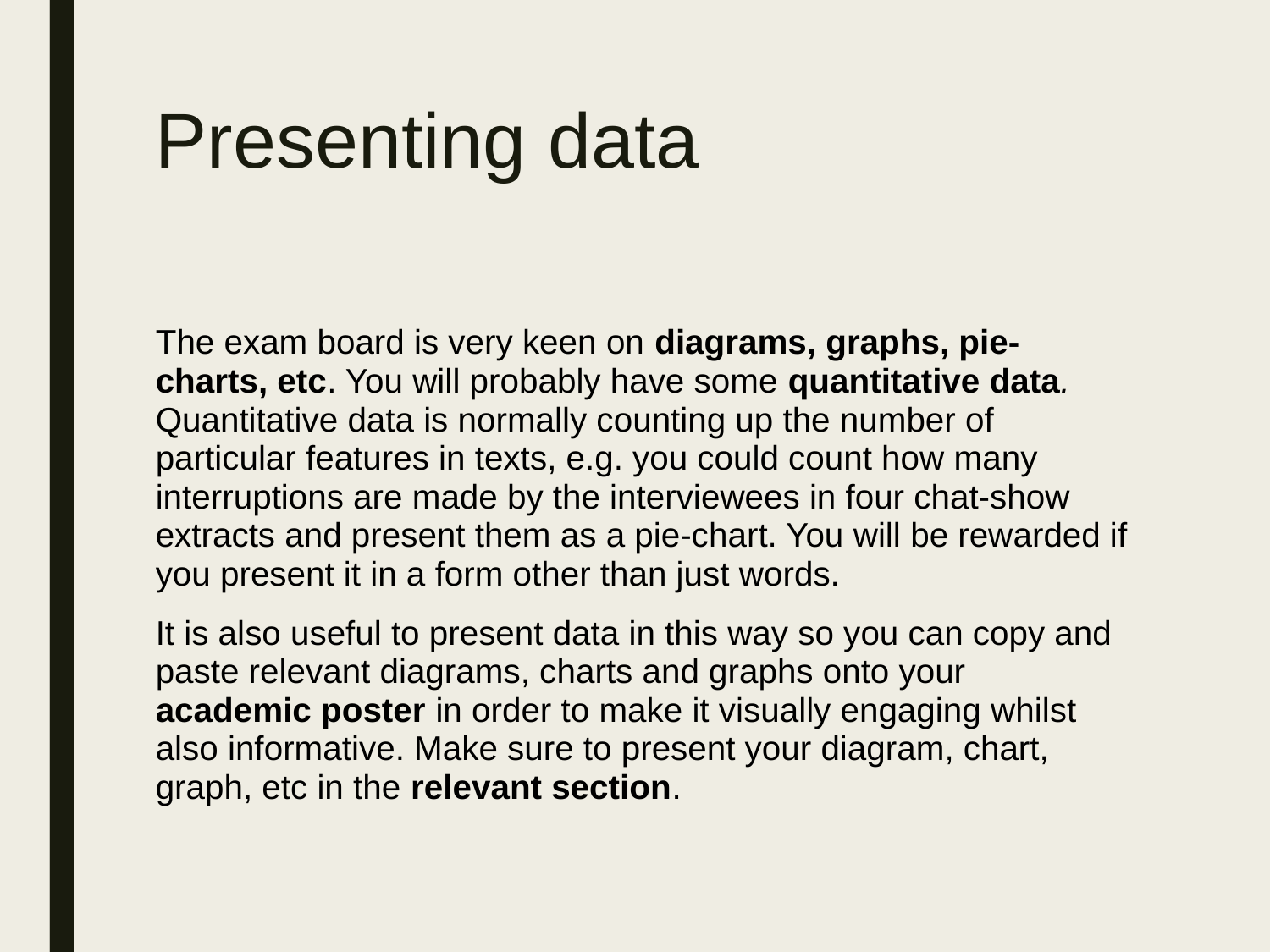

# Presenting data
The exam board is very keen on diagrams, graphs, pie-charts, etc. You will probably have some quantitative data. Quantitative data is normally counting up the number of particular features in texts, e.g. you could count how many interruptions are made by the interviewees in four chat-show extracts and present them as a pie-chart. You will be rewarded if you present it in a form other than just words.
It is also useful to present data in this way so you can copy and paste relevant diagrams, charts and graphs onto your academic poster in order to make it visually engaging whilst also informative. Make sure to present your diagram, chart, graph, etc in the relevant section.